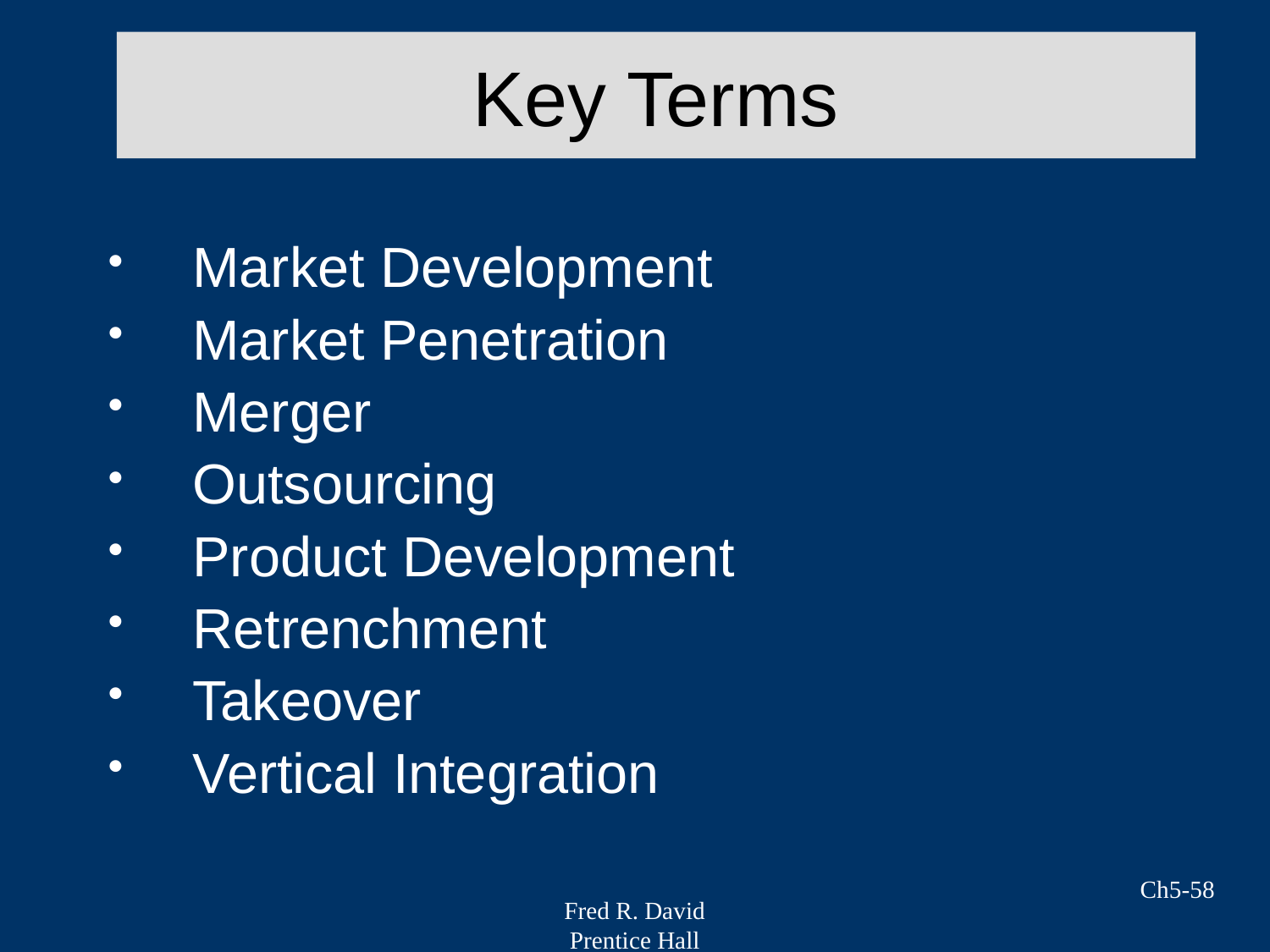

# Key Terms
Market Development
Market Penetration
Merger
Outsourcing
Product Development
Retrenchment
Takeover
Vertical Integration

Ch5-58
Fred R. David
Prentice Hall